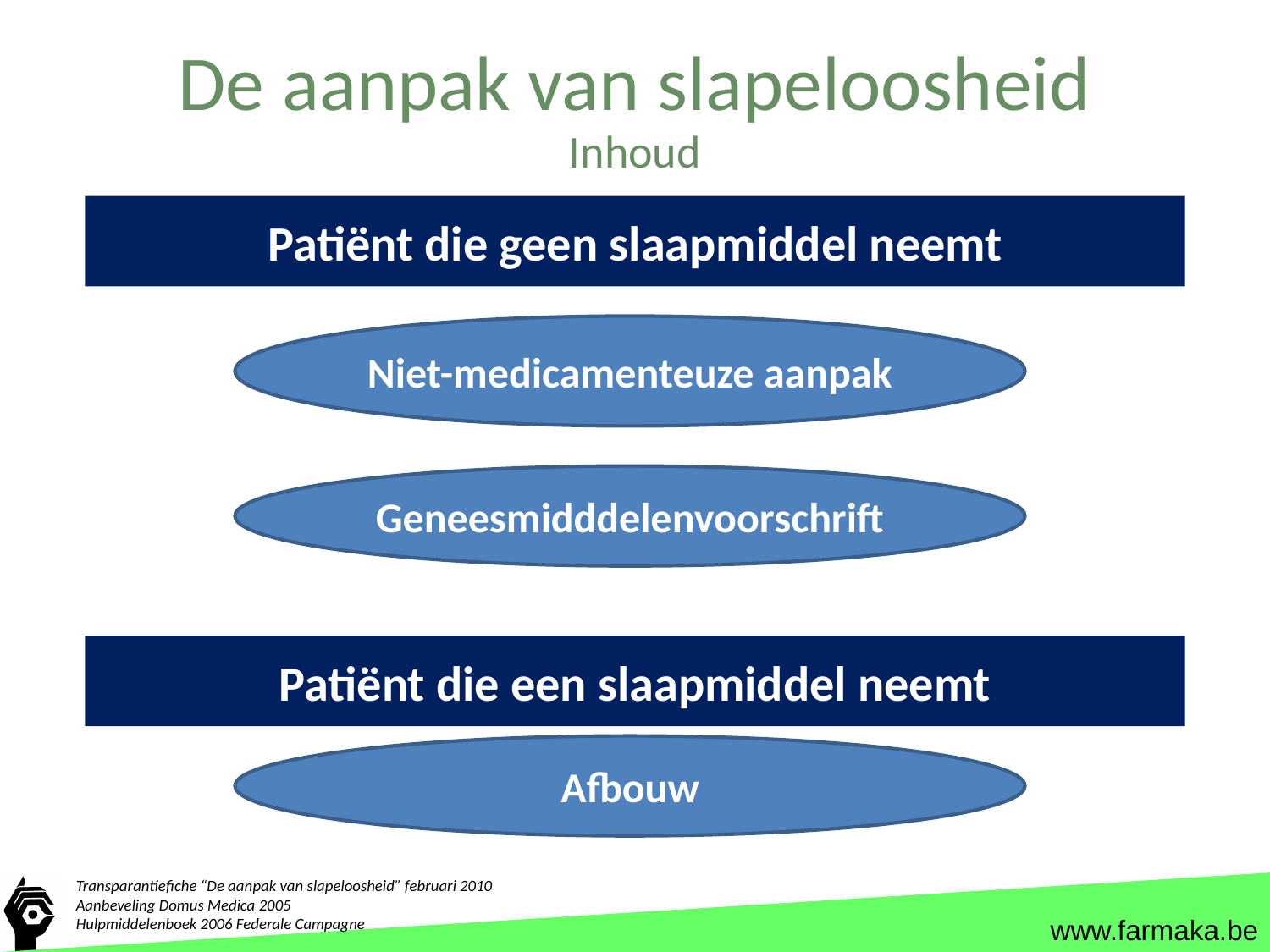

# De aanpak van slapeloosheid
Inhoud
Patiënt die geen slaapmiddel neemt
Niet-medicamenteuze aanpak
Geneesmidddelenvoorschrift
Patiënt die een slaapmiddel neemt
Afbouw
Transparantiefiche “De aanpak van slapeloosheid” februari 2010
Aanbeveling Domus Medica 2005
Hulpmiddelenboek 2006 Federale Campagne